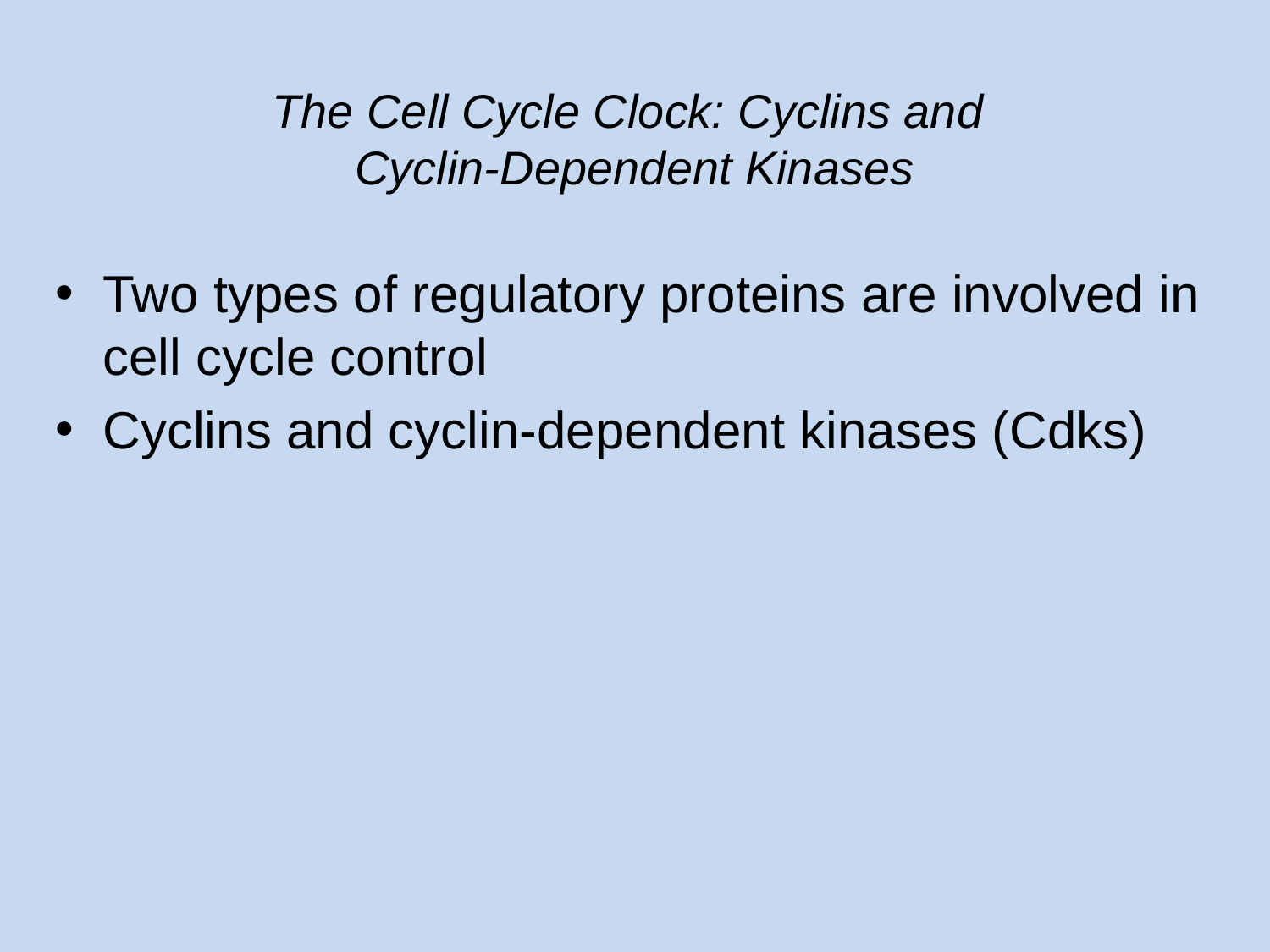

# The Cell Cycle Clock: Cyclins and Cyclin-Dependent Kinases
Two types of regulatory proteins are involved in cell cycle control
Cyclins and cyclin-dependent kinases (Cdks)